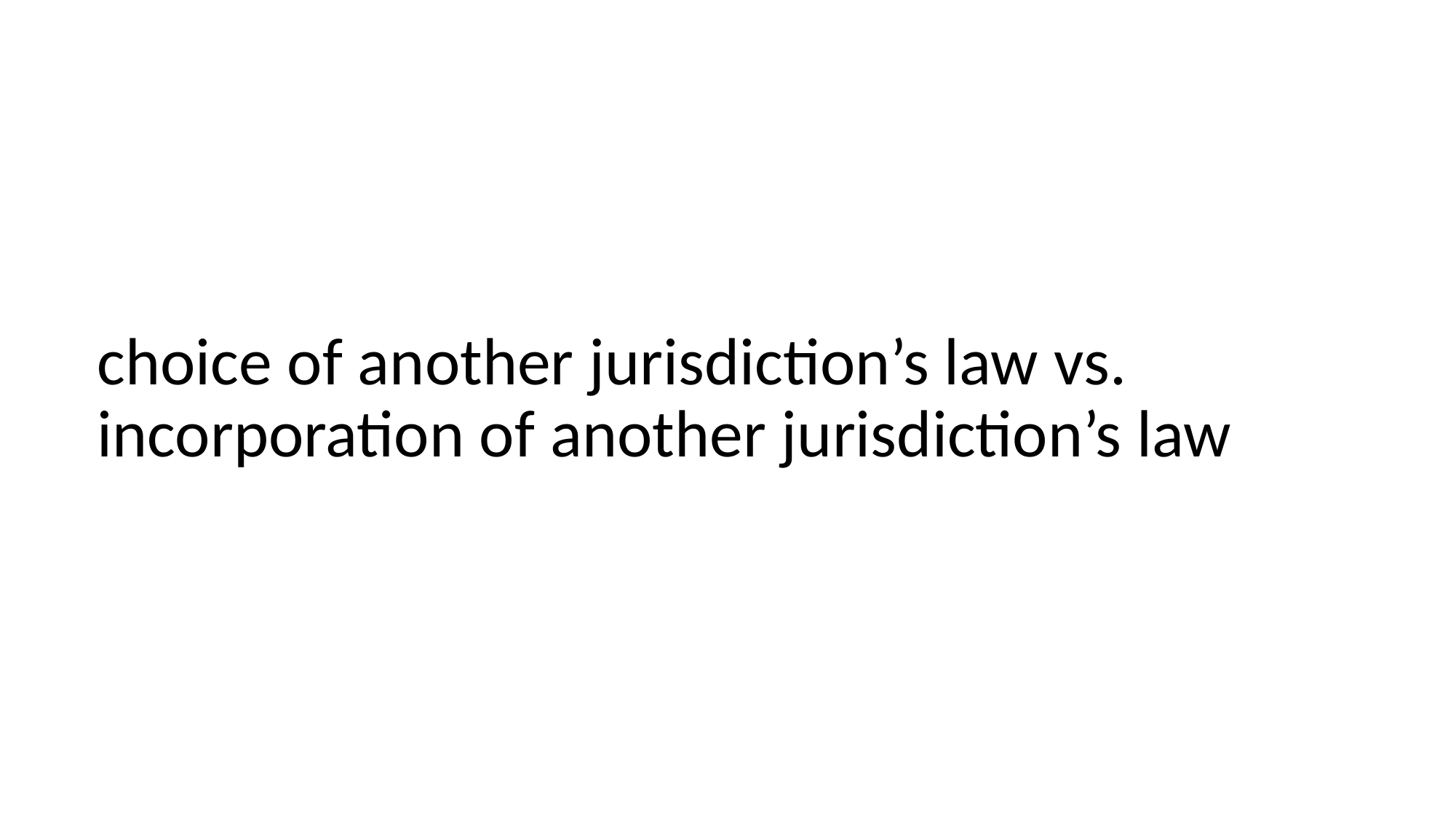

# choice of another jurisdiction’s law vs. incorporation of another jurisdiction’s law